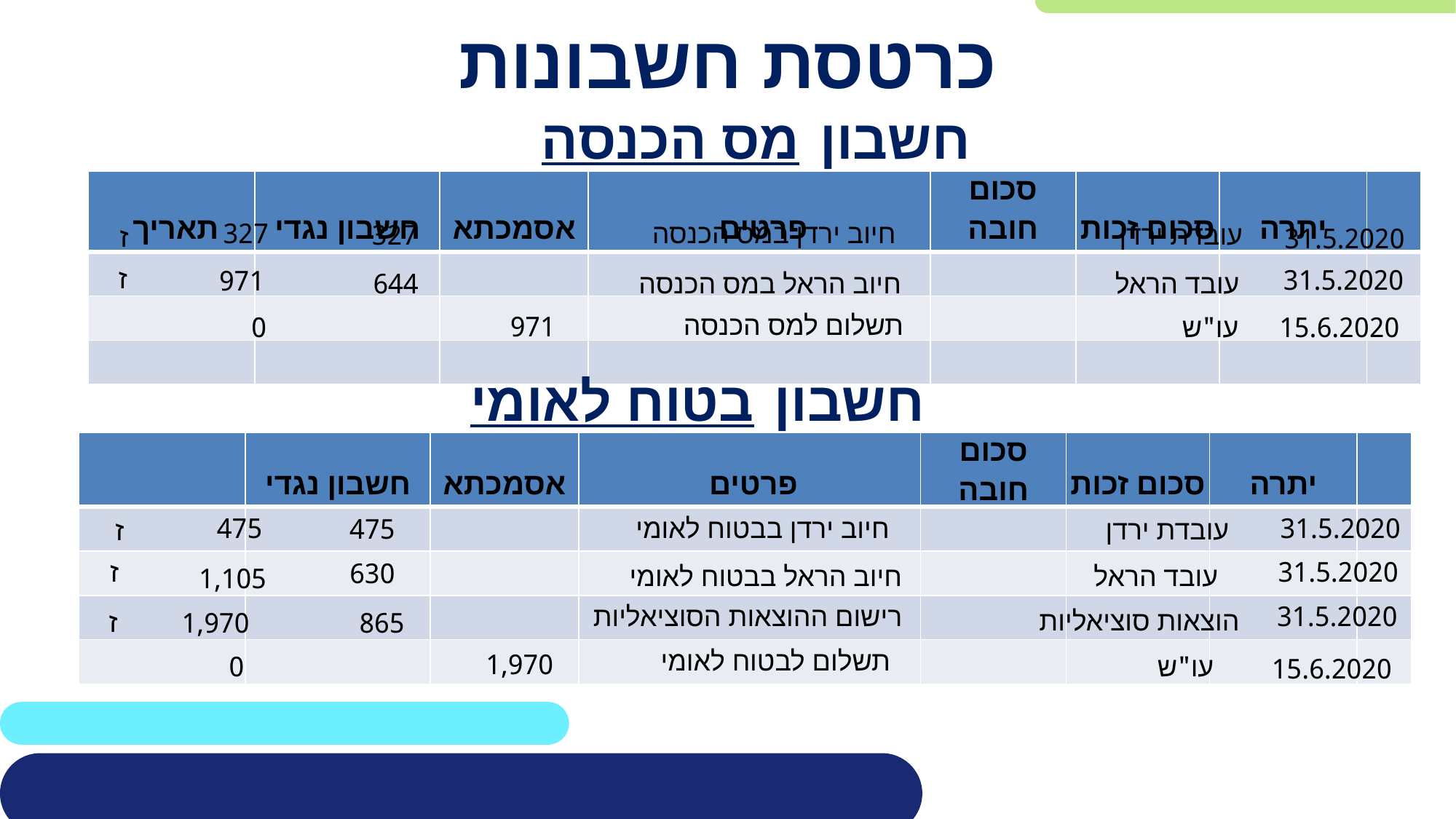

# כרטסת חשבונות
חשבון מס הכנסה
| תאריך | חשבון נגדי | אסמכתא | פרטים | סכום חובה | סכום זכות | יתרה |  |
| --- | --- | --- | --- | --- | --- | --- | --- |
|  |  |  |  |  |  |  |  |
|  |  |  |  |  |  |  |  |
|  |  |  |  |  |  |  |  |
327
חיוב ירדן במס הכנסה
עובדת ירדן
327
ז
31.5.2020
ז
31.5.2020
971
חיוב הראל במס הכנסה
עובד הראל
644
תשלום למס הכנסה
971
0
עו"ש
15.6.2020
חשבון בטוח לאומי
|  | חשבון נגדי | אסמכתא | פרטים | סכום חובה | סכום זכות | יתרה |  |
| --- | --- | --- | --- | --- | --- | --- | --- |
|  |  |  |  |  |  |  |  |
|  |  |  |  |  |  |  |  |
|  |  |  |  |  |  |  |  |
|  |  |  |  |  |  |  |  |
475
חיוב ירדן בבטוח לאומי
31.5.2020
475
עובדת ירדן
ז
31.5.2020
ז
630
חיוב הראל בבטוח לאומי
עובד הראל
1,105
31.5.2020
רישום ההוצאות הסוציאליות
הוצאות סוציאליות
ז
1,970
865
תשלום לבטוח לאומי
1,970
0
עו"ש
15.6.2020